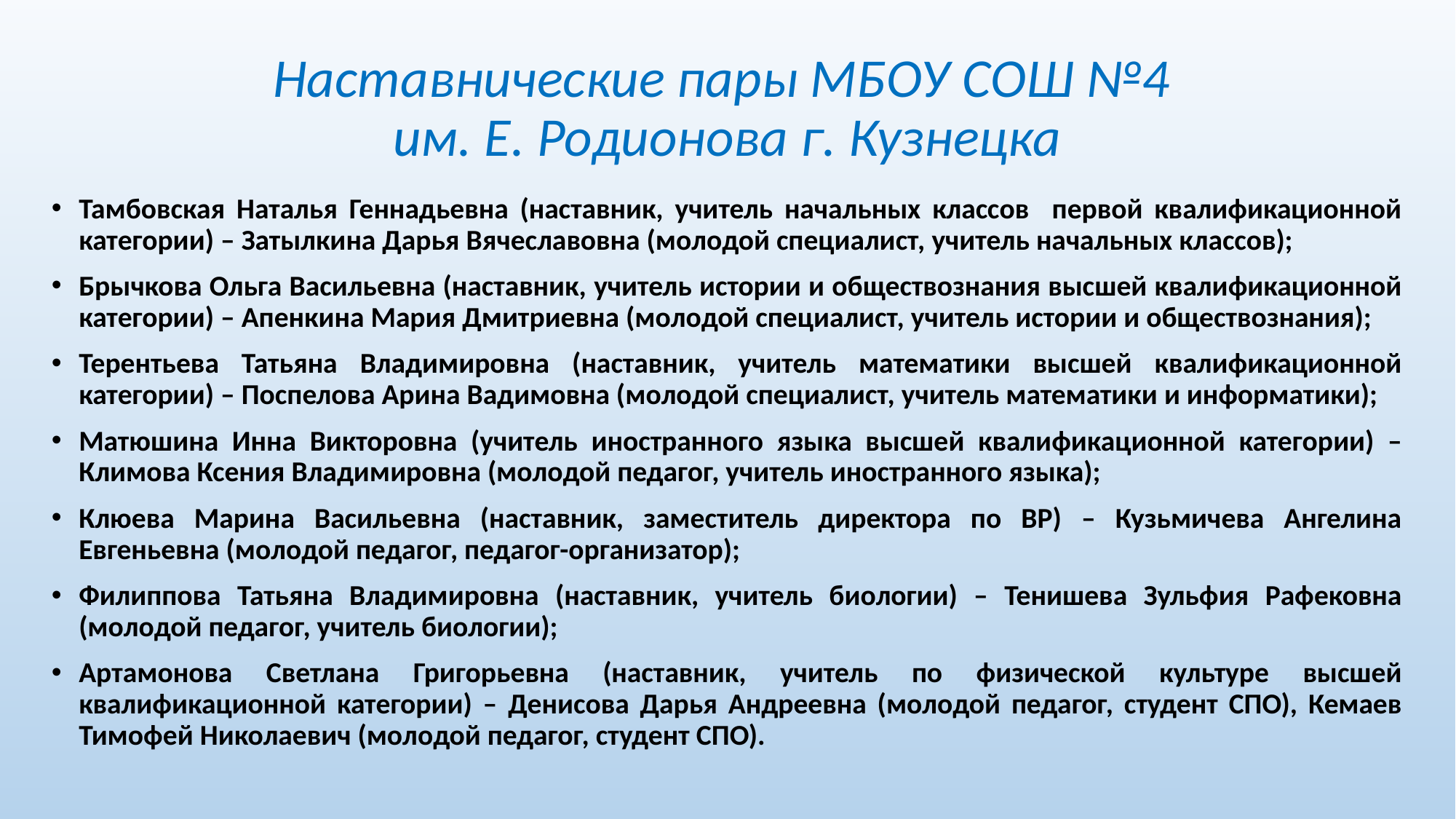

# Наставнические пары МБОУ СОШ №4 им. Е. Родионова г. Кузнецка
Тамбовская Наталья Геннадьевна (наставник, учитель начальных классов  первой квалификационной категории) – Затылкина Дарья Вячеславовна (молодой специалист, учитель начальных классов);
Брычкова Ольга Васильевна (наставник, учитель истории и обществознания высшей квалификационной категории) – Апенкина Мария Дмитриевна (молодой специалист, учитель истории и обществознания);
Терентьева Татьяна Владимировна (наставник, учитель математики высшей квалификационной категории) – Поспелова Арина Вадимовна (молодой специалист, учитель математики и информатики);
Матюшина Инна Викторовна (учитель иностранного языка высшей квалификационной категории) – Климова Ксения Владимировна (молодой педагог, учитель иностранного языка);
Клюева Марина Васильевна (наставник, заместитель директора по ВР) – Кузьмичева Ангелина Евгеньевна (молодой педагог, педагог-организатор);
Филиппова Татьяна Владимировна (наставник, учитель биологии) – Тенишева Зульфия Рафековна (молодой педагог, учитель биологии);
Артамонова Светлана Григорьевна (наставник, учитель по физической культуре высшей квалификационной категории) – Денисова Дарья Андреевна (молодой педагог, студент СПО), Кемаев Тимофей Николаевич (молодой педагог, студент СПО).